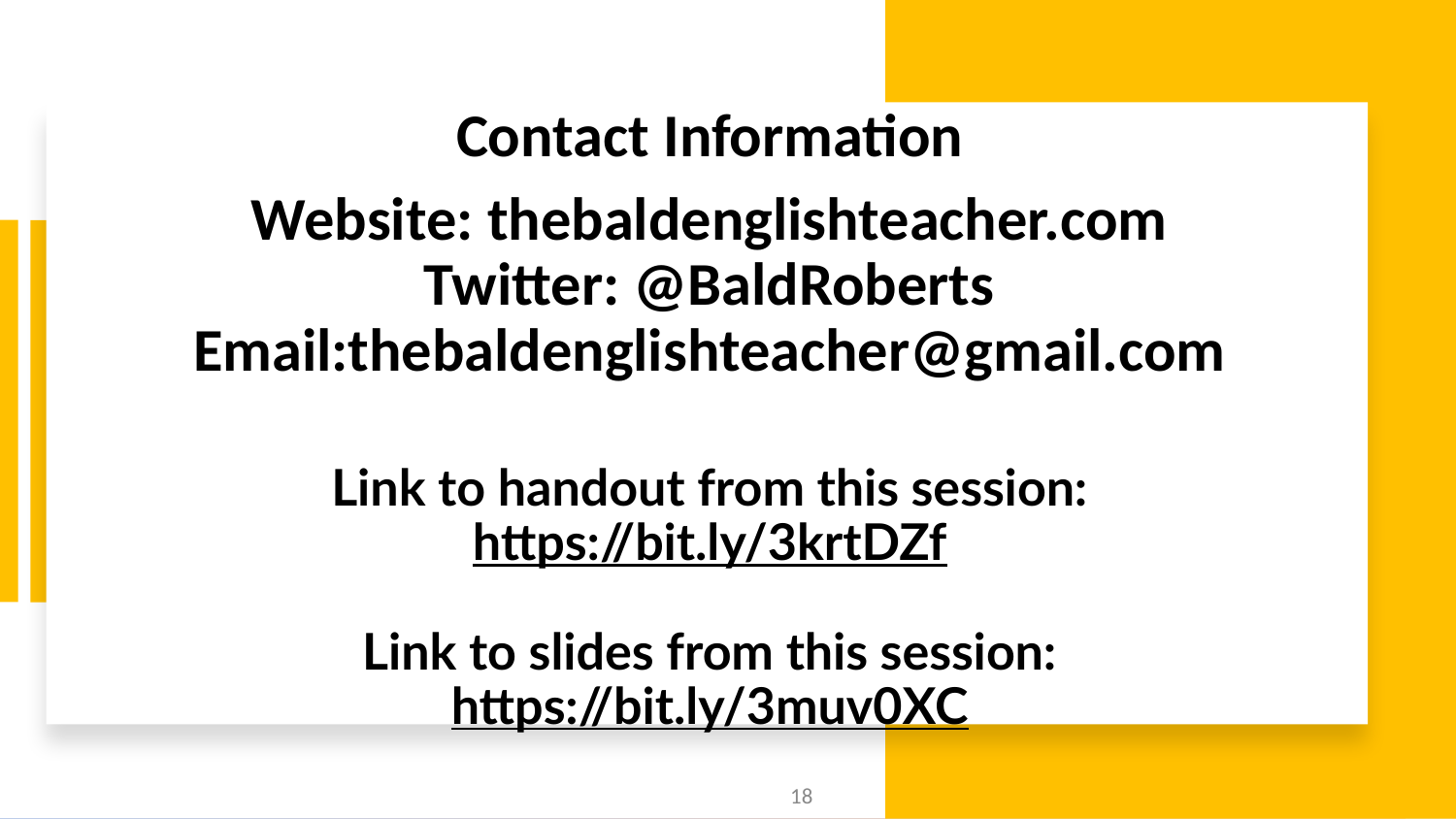

Contact Information

# Website: thebaldenglishteacher.com Twitter: @BaldRoberts Email:thebaldenglishteacher@gmail.com Link
Link to handout from this session:
https://bit.ly/3krtDZf

Link to slides from this session:
https://bit.ly/3muv0XC

18